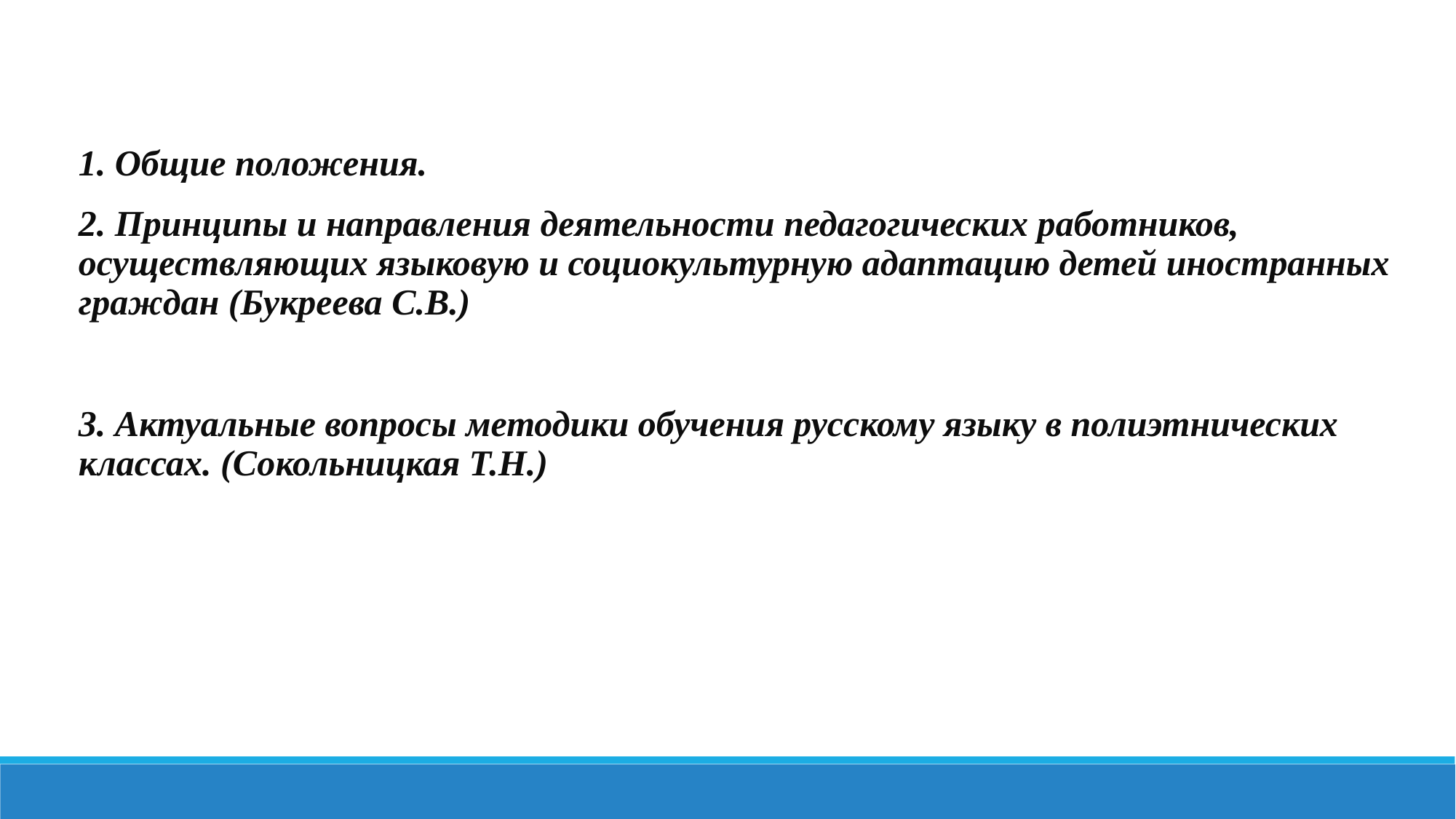

1. Общие положения.
2. Принципы и направления деятельности педагогических работников, осуществляющих языковую и социокультурную адаптацию детей иностранных граждан (Букреева С.В.)

3. Актуальные вопросы методики обучения русскому языку в полиэтнических классах. (Сокольницкая Т.Н.)